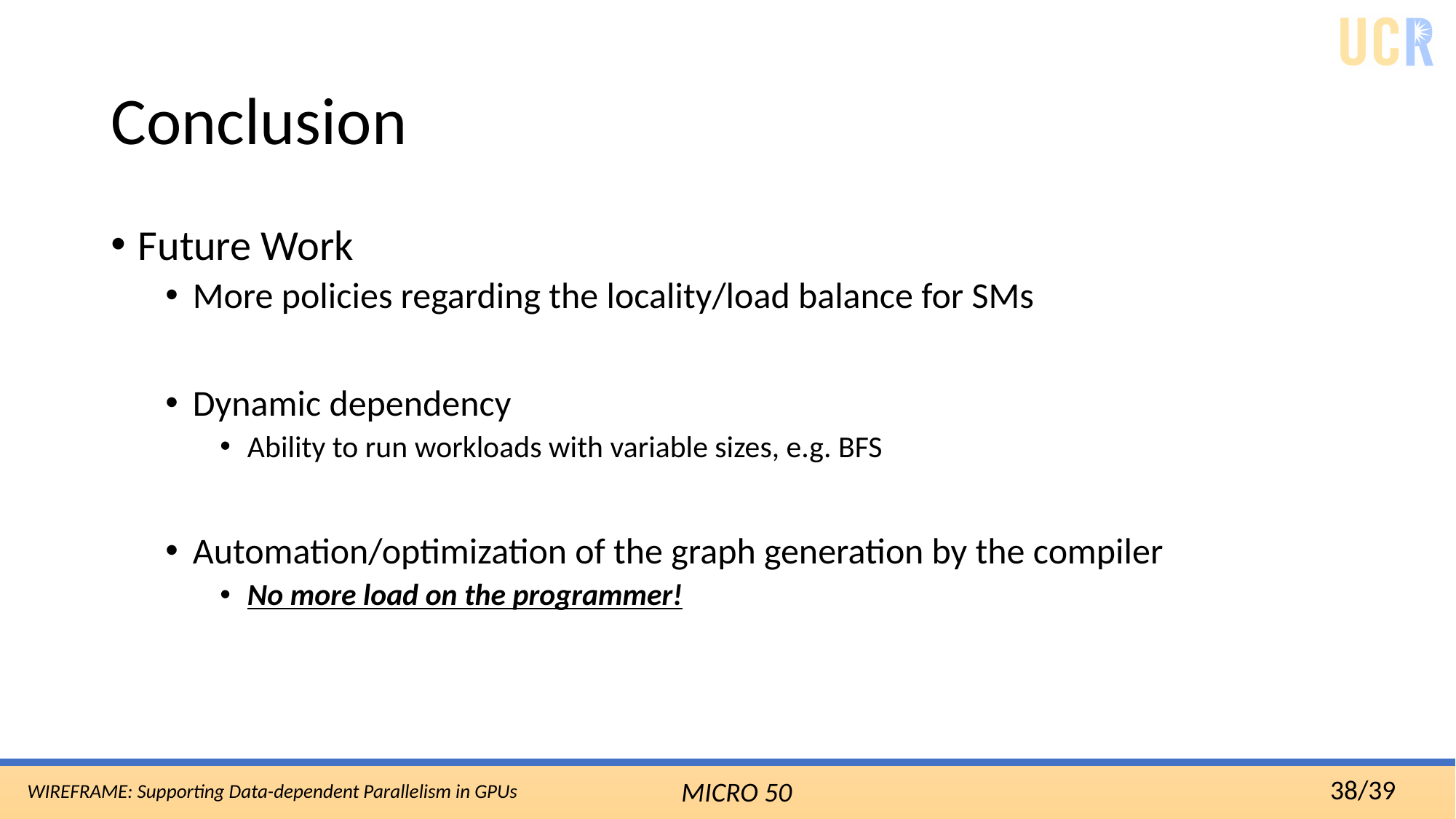

# Conclusion
Future Work
More policies regarding the locality/load balance for SMs

Dynamic dependency
Ability to run workloads with variable sizes, e.g. BFS

Automation/optimization of the graph generation by the compiler
No more load on the programmer!